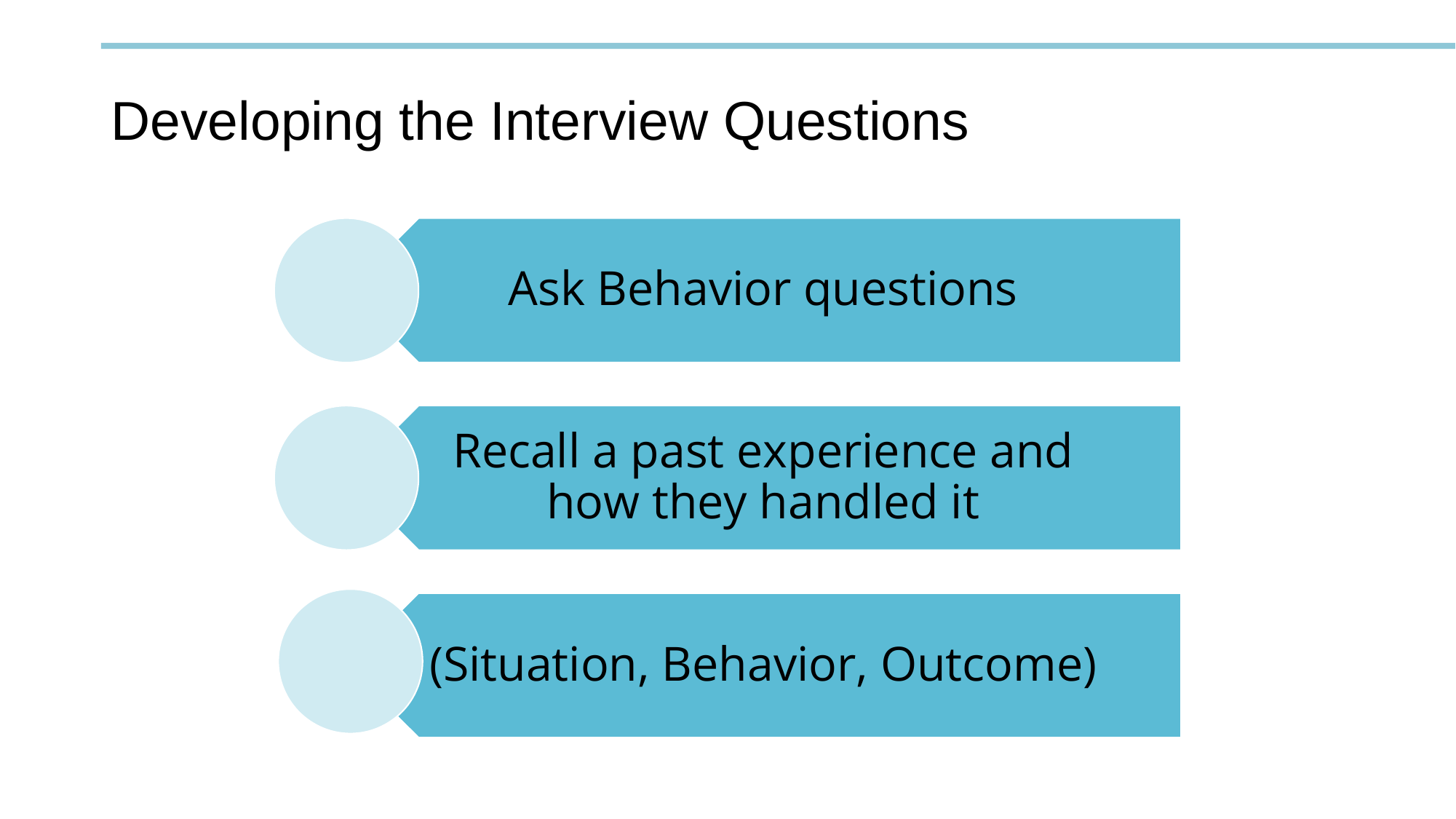

# Developing the Interview Questions
Ask Behavior questions
Recall a past experience and how they handled it
(Situation, Behavior, Outcome)